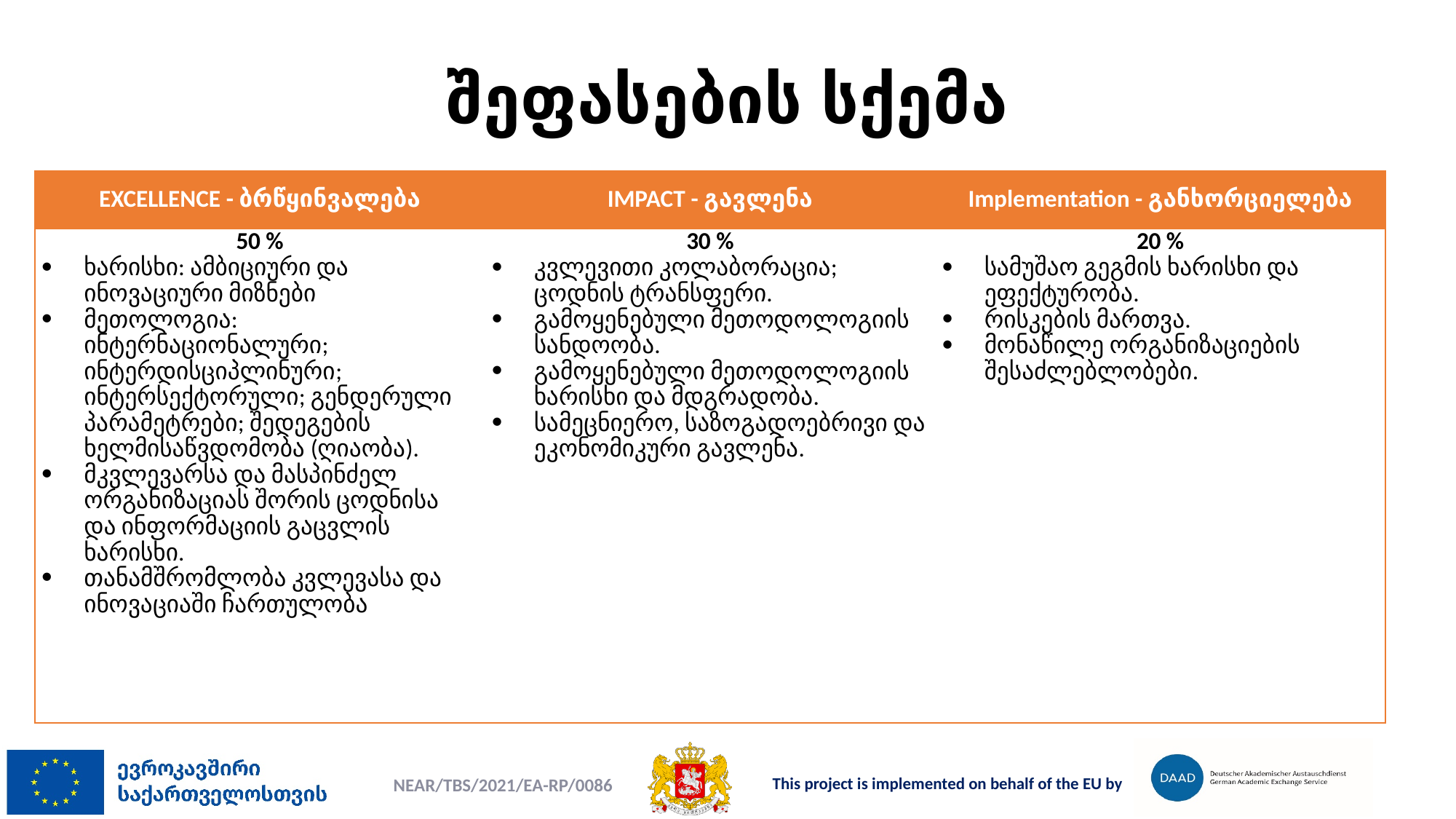

# შეფასების სქემა
| EXCELLENCE - ბრწყინვალება | IMPACT - გავლენა | Implementation - განხორციელება |
| --- | --- | --- |
| 50 % | 30 % | 20 % |
| ხარისხი: ამბიციური და ინოვაციური მიზნები მეთოლოგია: ინტერნაციონალური; ინტერდისციპლინური; ინტერსექტორული; გენდერული პარამეტრები; შედეგების ხელმისაწვდომობა (ღიაობა). მკვლევარსა და მასპინძელ ორგანიზაციას შორის ცოდნისა და ინფორმაციის გაცვლის ხარისხი. თანამშრომლობა კვლევასა და ინოვაციაში ჩართულობა | კვლევითი კოლაბორაცია; ცოდნის ტრანსფერი. გამოყენებული მეთოდოლოგიის სანდოობა. გამოყენებული მეთოდოლოგიის ხარისხი და მდგრადობა. სამეცნიერო, საზოგადოებრივი და ეკონომიკური გავლენა. | სამუშაო გეგმის ხარისხი და ეფექტურობა. რისკების მართვა. მონაწილე ორგანიზაციების შესაძლებლობები. |
NEAR/TBS/2021/EA-RP/0086